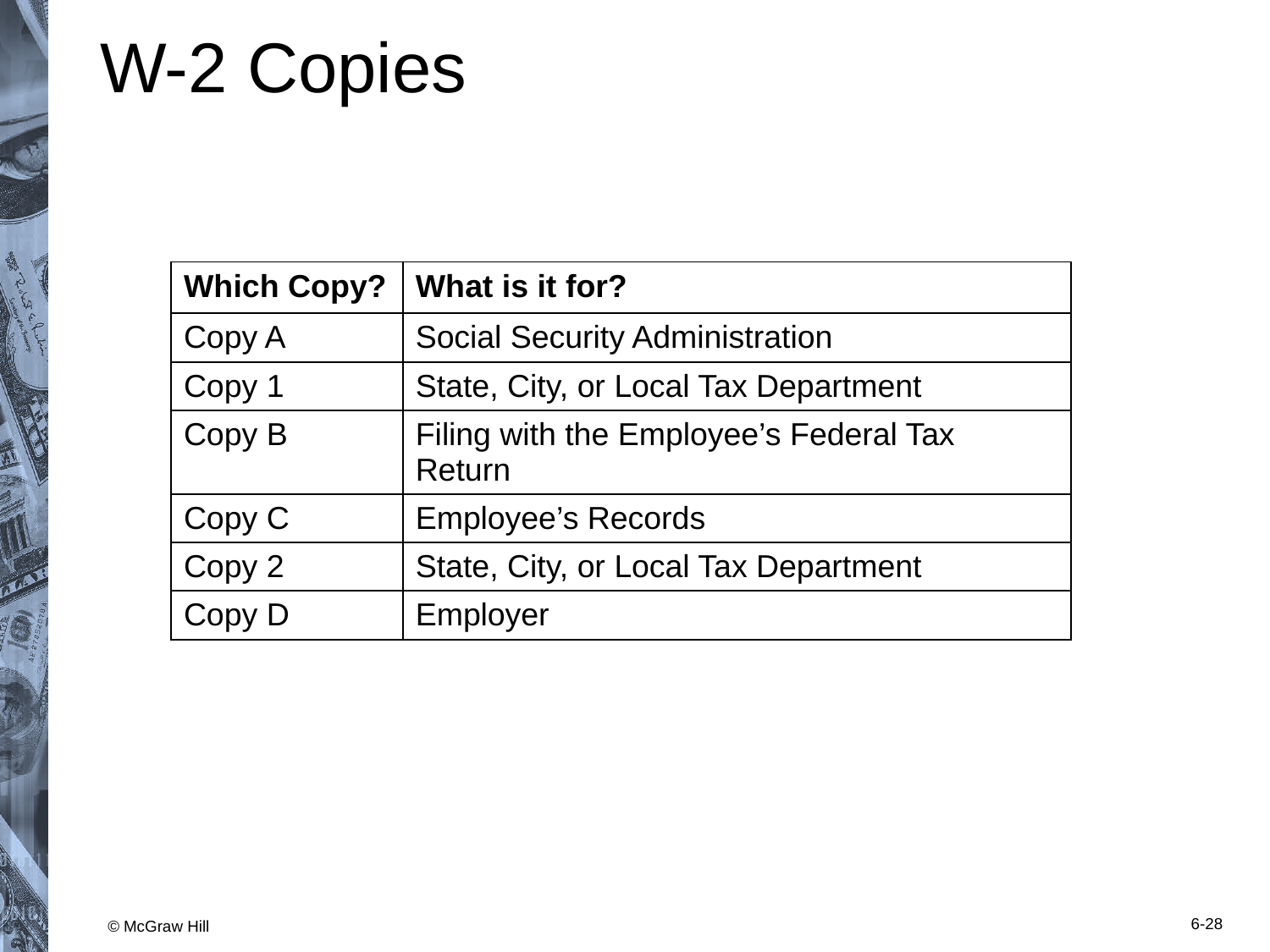

# W-2 Copies
| Which Copy? | What is it for? |
| --- | --- |
| Copy A | Social Security Administration |
| Copy 1 | State, City, or Local Tax Department |
| Copy B | Filing with the Employee’s Federal Tax Return |
| Copy C | Employee’s Records |
| Copy 2 | State, City, or Local Tax Department |
| Copy D | Employer |